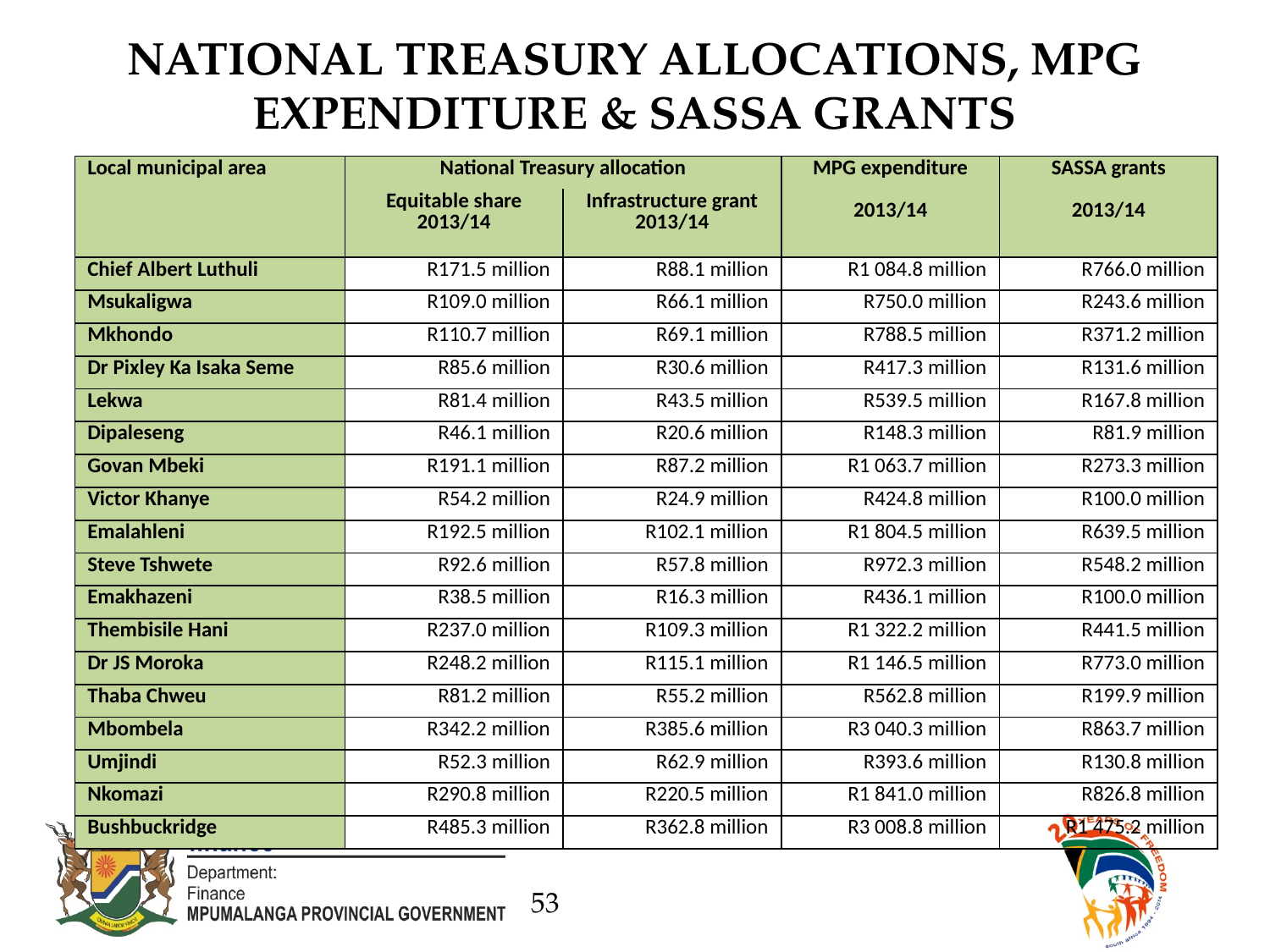

# NATIONAL TREASURY ALLOCATIONS, MPG EXPENDITURE & SASSA GRANTS
| Local municipal area | National Treasury allocation |  | MPG expenditure 2013/14 | SASSA grants 2013/14 |
| --- | --- | --- | --- | --- |
|  | Equitable share 2013/14 | Infrastructure grant 2013/14 |  |  |
| Chief Albert Luthuli | R171.5 million | R88.1 million | R1 084.8 million | R766.0 million |
| Msukaligwa | R109.0 million | R66.1 million | R750.0 million | R243.6 million |
| Mkhondo | R110.7 million | R69.1 million | R788.5 million | R371.2 million |
| Dr Pixley Ka Isaka Seme | R85.6 million | R30.6 million | R417.3 million | R131.6 million |
| Lekwa | R81.4 million | R43.5 million | R539.5 million | R167.8 million |
| Dipaleseng | R46.1 million | R20.6 million | R148.3 million | R81.9 million |
| Govan Mbeki | R191.1 million | R87.2 million | R1 063.7 million | R273.3 million |
| Victor Khanye | R54.2 million | R24.9 million | R424.8 million | R100.0 million |
| Emalahleni | R192.5 million | R102.1 million | R1 804.5 million | R639.5 million |
| Steve Tshwete | R92.6 million | R57.8 million | R972.3 million | R548.2 million |
| Emakhazeni | R38.5 million | R16.3 million | R436.1 million | R100.0 million |
| Thembisile Hani | R237.0 million | R109.3 million | R1 322.2 million | R441.5 million |
| Dr JS Moroka | R248.2 million | R115.1 million | R1 146.5 million | R773.0 million |
| Thaba Chweu | R81.2 million | R55.2 million | R562.8 million | R199.9 million |
| Mbombela | R342.2 million | R385.6 million | R3 040.3 million | R863.7 million |
| Umjindi | R52.3 million | R62.9 million | R393.6 million | R130.8 million |
| Nkomazi | R290.8 million | R220.5 million | R1 841.0 million | R826.8 million |
| Bushbuckridge | R485.3 million | R362.8 million | R3 008.8 million | R1 475.2 million |
53